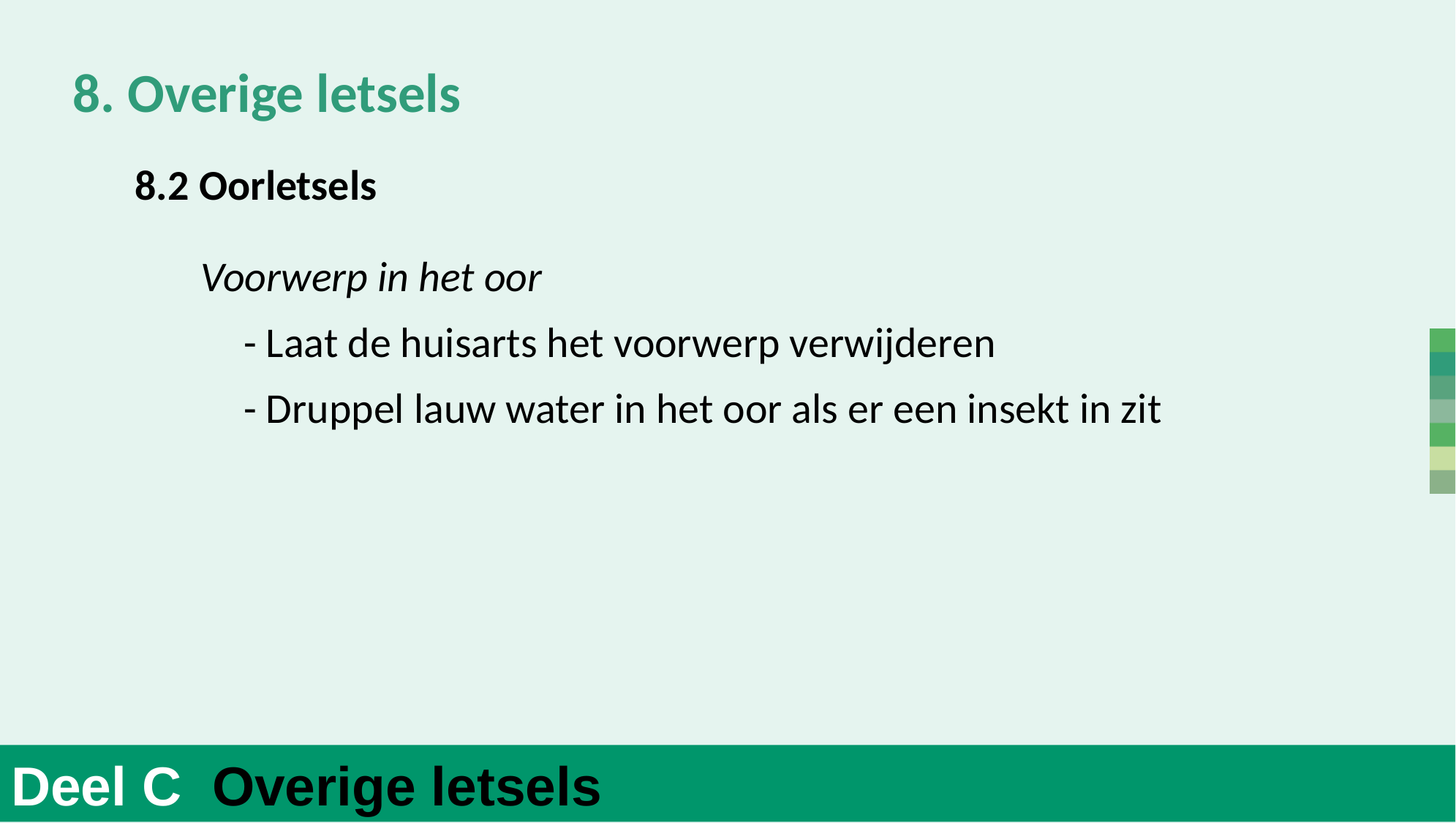

8. Overige letsels

		Voorwerp in het oor
		- Laat de huisarts het voorwerp verwijderen
		- Druppel lauw water in het oor als er een insekt in zit

	8.2 Oorletsels

Deel C  Overige letsels